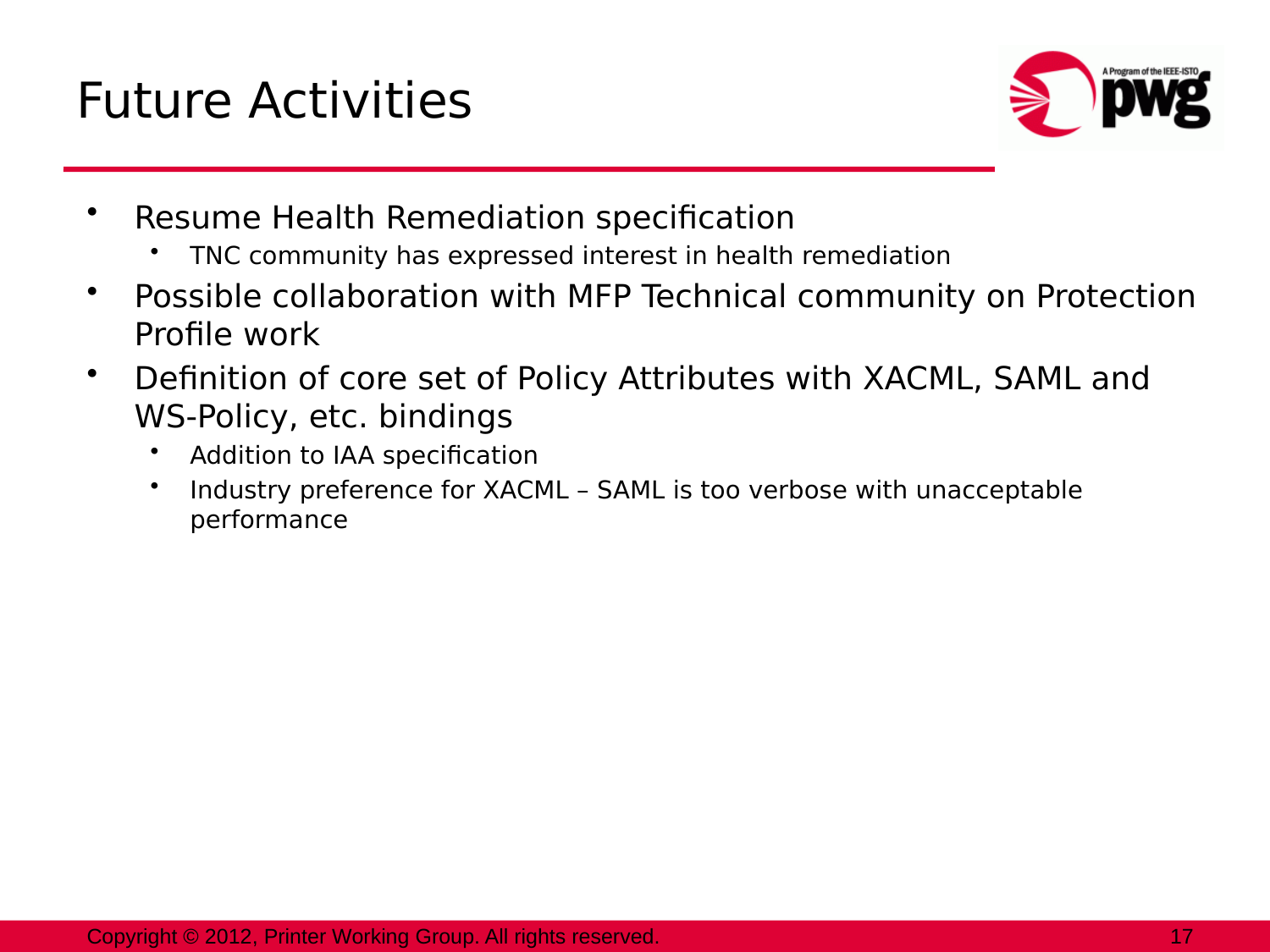

# Future Activities
Resume Health Remediation specification
TNC community has expressed interest in health remediation
Possible collaboration with MFP Technical community on Protection Profile work
Definition of core set of Policy Attributes with XACML, SAML and WS-Policy, etc. bindings
Addition to IAA specification
Industry preference for XACML – SAML is too verbose with unacceptable performance

Copyright © 2012, Printer Working Group. All rights reserved.
17